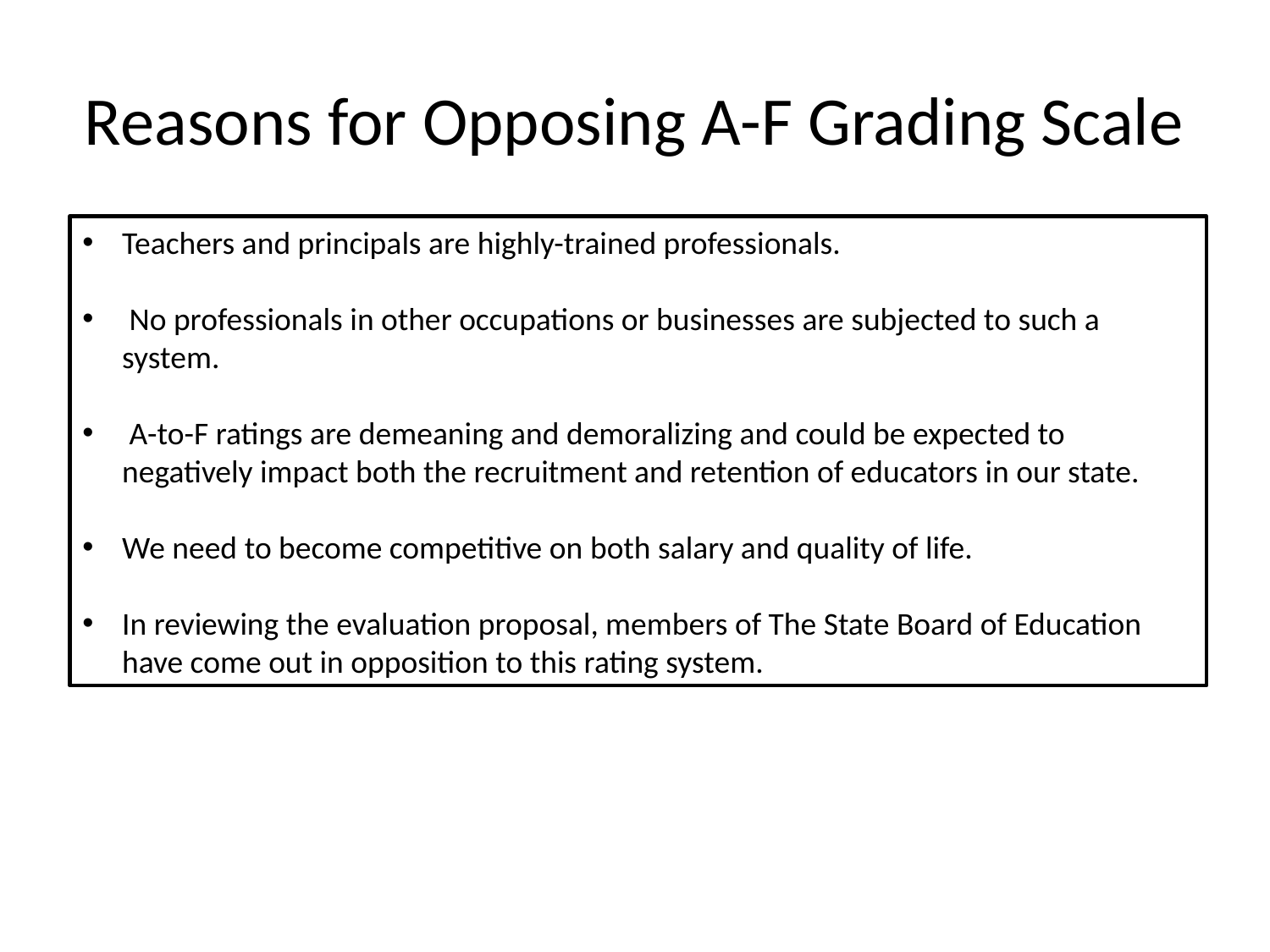

# Reasons for Opposing A-F Grading Scale
Teachers and principals are highly-trained professionals.

 No professionals in other occupations or businesses are subjected to such a system.

 A-to-F ratings are demeaning and demoralizing and could be expected to negatively impact both the recruitment and retention of educators in our state.

We need to become competitive on both salary and quality of life.

In reviewing the evaluation proposal, members of The State Board of Education have come out in opposition to this rating system.